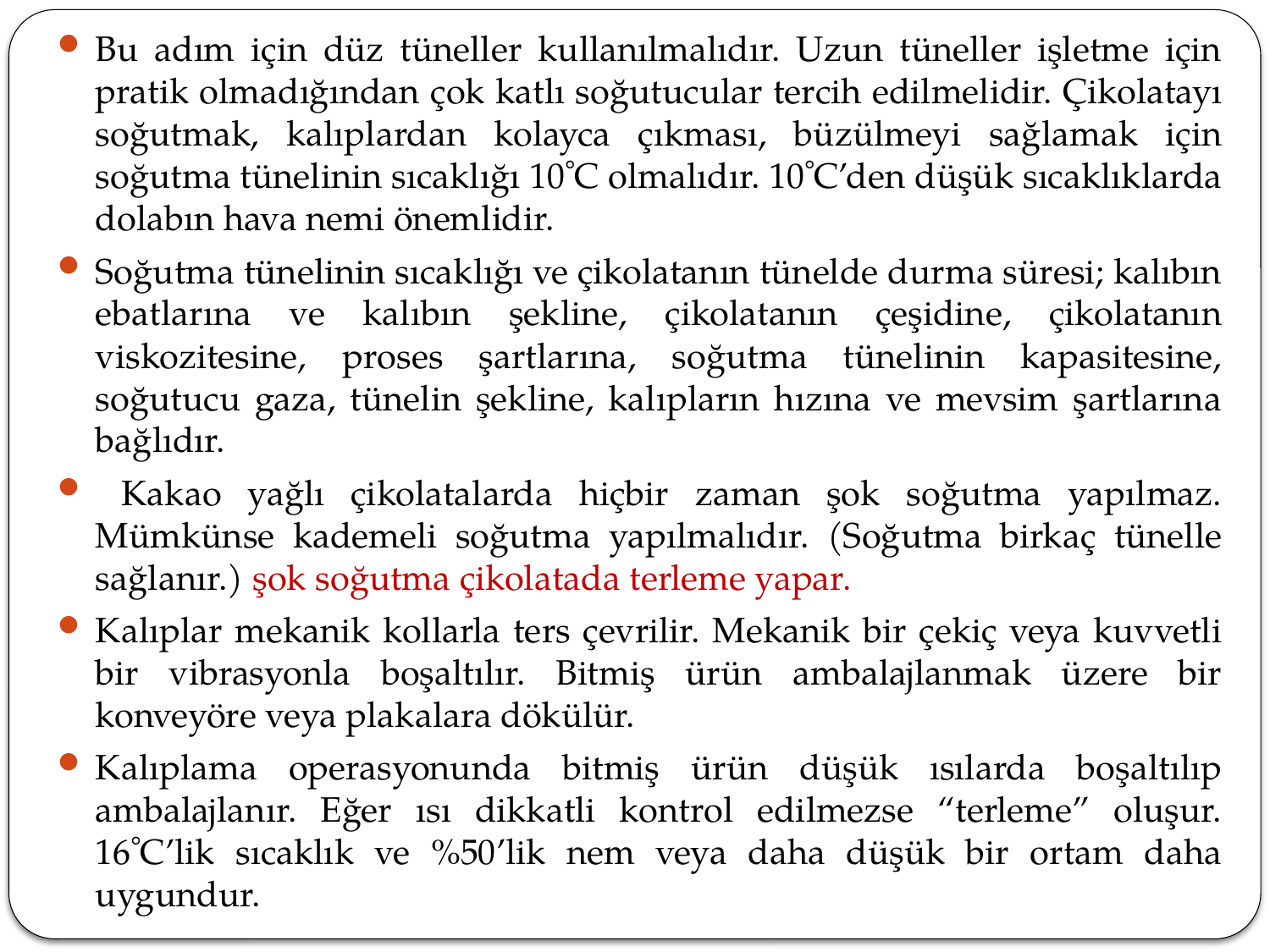

Bu adım için düz tüneller kullanılmalıdır. Uzun tüneller işletme için pratik olmadığından çok katlı soğutucular tercih edilmelidir. Çikolatayı soğutmak, kalıplardan kolayca çıkması, büzülmeyi sağlamak için soğutma tünelinin sıcaklığı 10°C olmalıdır. 10°C’den düşük sıcaklıklarda dolabın hava nemi önemlidir.
Soğutma tünelinin sıcaklığı ve çikolatanın tünelde durma süresi; kalıbın ebatlarına ve kalıbın şekline, çikolatanın çeşidine, çikolatanın viskozitesine, proses şartlarına, soğutma tünelinin kapasitesine, soğutucu gaza, tünelin şekline, kalıpların hızına ve mevsim şartlarına bağlıdır.
 Kakao yağlı çikolatalarda hiçbir zaman şok soğutma yapılmaz. Mümkünse kademeli soğutma yapılmalıdır. (Soğutma birkaç tünelle sağlanır.) şok soğutma çikolatada terleme yapar.
Kalıplar mekanik kollarla ters çevrilir. Mekanik bir çekiç veya kuvvetli bir vibrasyonla boşaltılır. Bitmiş ürün ambalajlanmak üzere bir konveyöre veya plakalara dökülür.
Kalıplama operasyonunda bitmiş ürün düşük ısılarda boşaltılıp ambalajlanır. Eğer ısı dikkatli kontrol edilmezse “terleme” oluşur. 16°C’lik sıcaklık ve %50’lik nem veya daha düşük bir ortam daha uygundur.